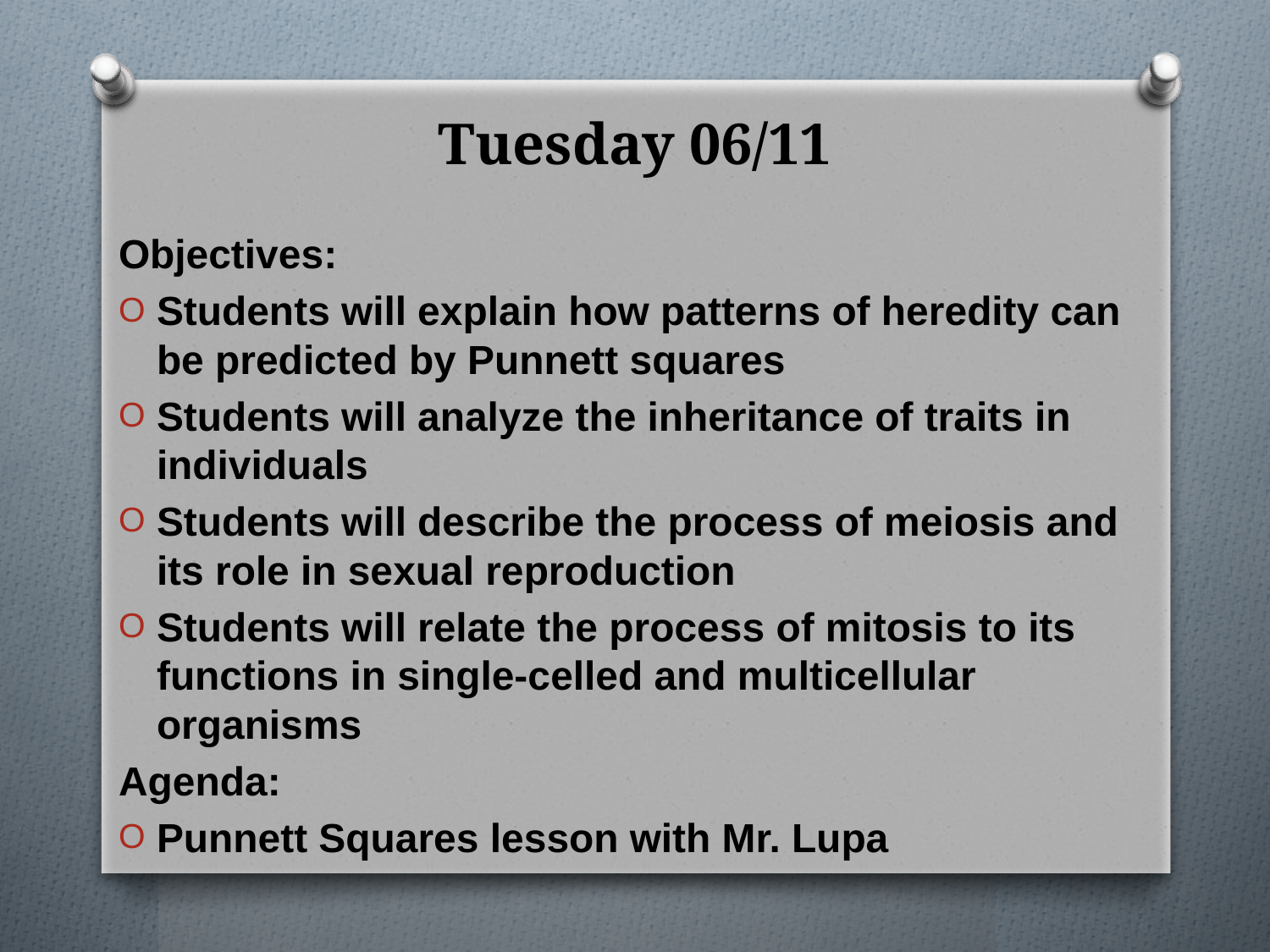

# Tuesday 06/11
Objectives:
Students will explain how patterns of heredity can be predicted by Punnett squares
Students will analyze the inheritance of traits in individuals
Students will describe the process of meiosis and its role in sexual reproduction
Students will relate the process of mitosis to its functions in single-celled and multicellular organisms
Agenda:
Punnett Squares lesson with Mr. Lupa